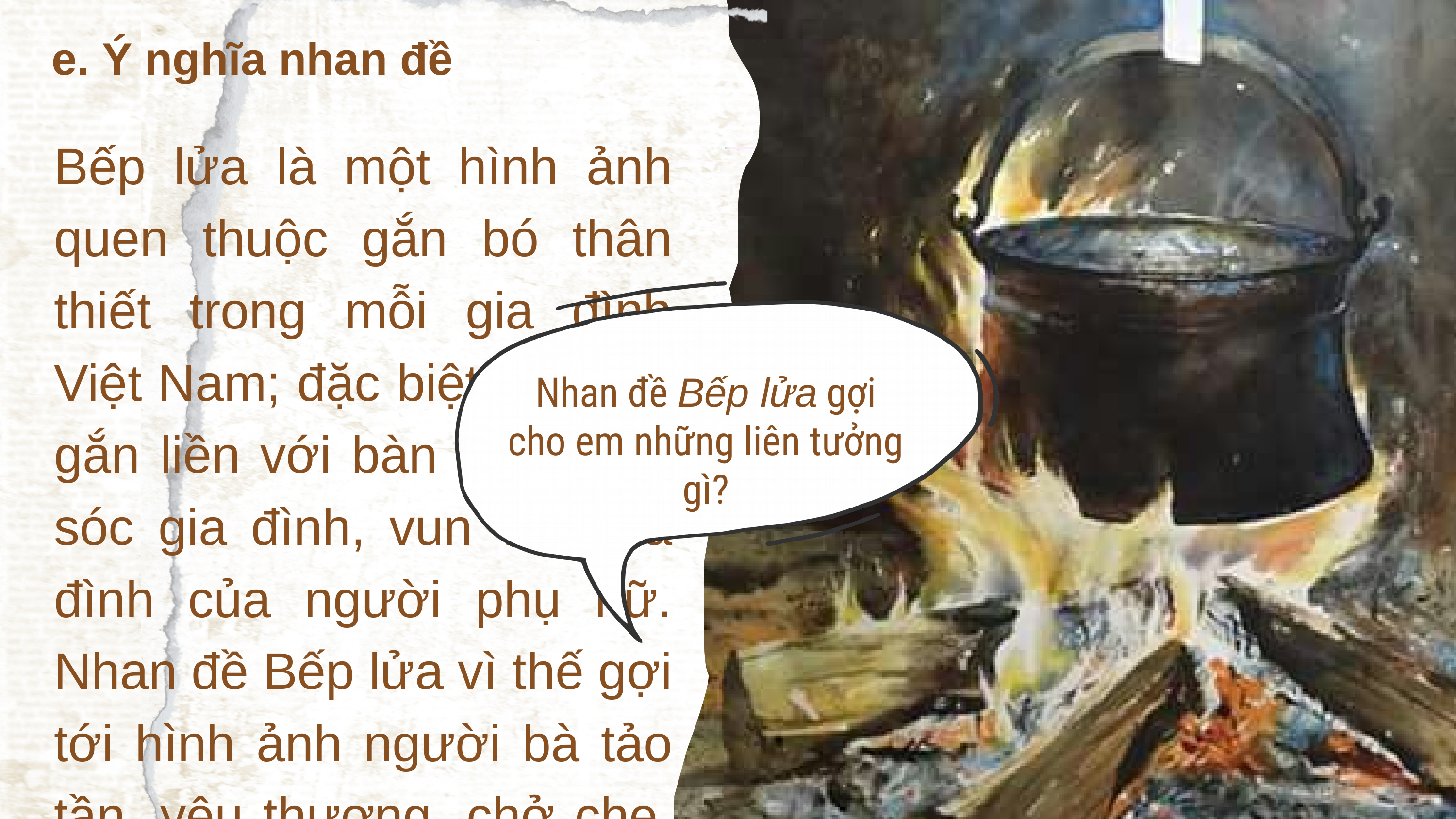

e. Ý nghĩa nhan đề
Bếp lửa là một hình ảnh quen thuộc gắn bó thân thiết trong mỗi gia đình Việt Nam; đặc biệt bếp lửa gắn liền với bàn tay chăm sóc gia đình, vun vén gia đình của người phụ nữ. Nhan đề Bếp lửa vì thế gợi tới hình ảnh người bà tảo tần, yêu thương, chở che, hi sinh vì cuộc đời của con cháu.

Nhan đề Bếp lửa gợi cho em những liên tưởng gì?